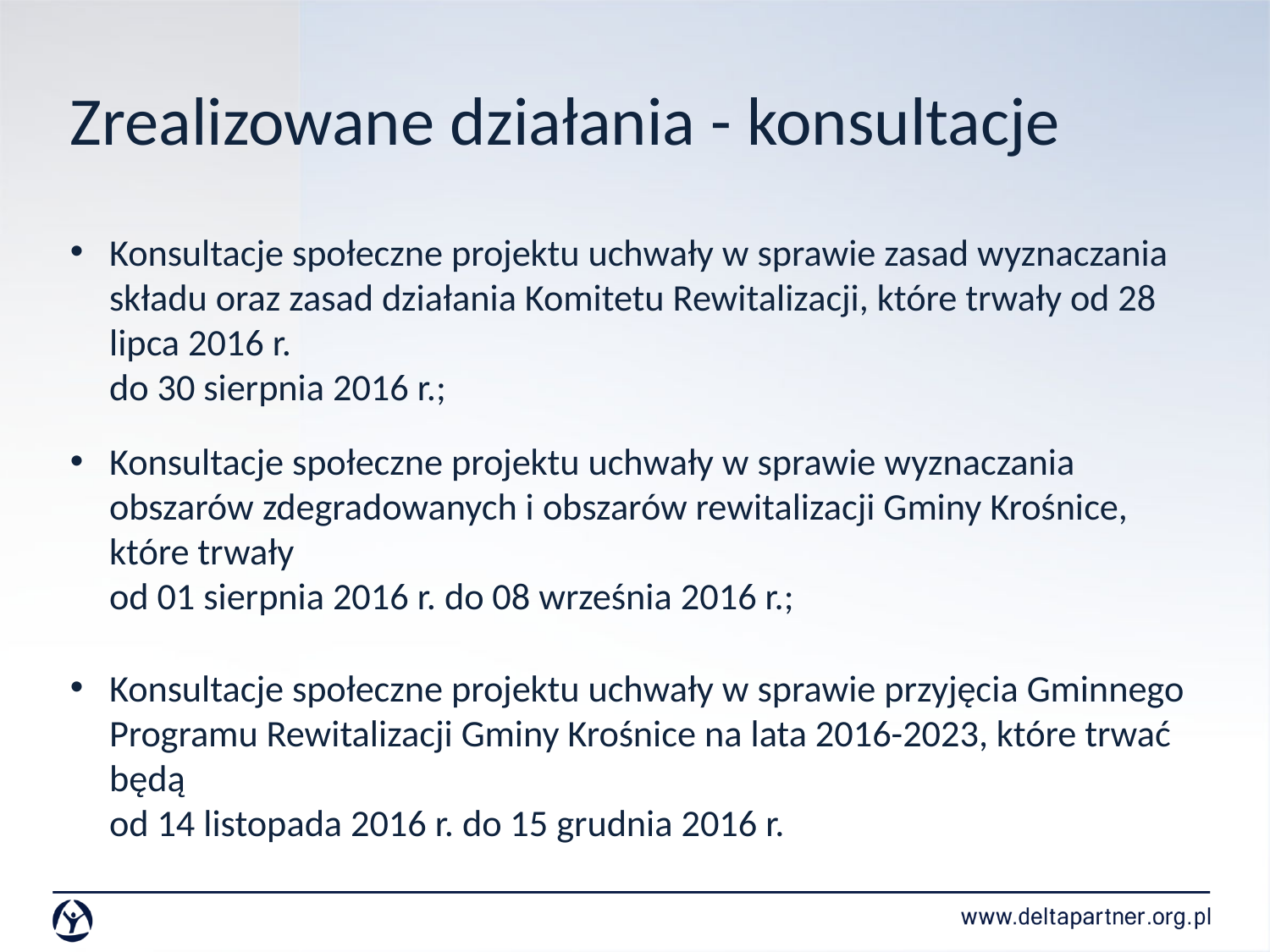

# Zrealizowane działania - konsultacje
Konsultacje społeczne projektu uchwały w sprawie zasad wyznaczania składu oraz zasad działania Komitetu Rewitalizacji, które trwały od 28 lipca 2016 r.
do 30 sierpnia 2016 r.;

Konsultacje społeczne projektu uchwały w sprawie wyznaczania obszarów zdegradowanych i obszarów rewitalizacji Gminy Krośnice, które trwały
od 01 sierpnia 2016 r. do 08 września 2016 r.;

Konsultacje społeczne projektu uchwały w sprawie przyjęcia Gminnego Programu Rewitalizacji Gminy Krośnice na lata 2016-2023, które trwać będą
od 14 listopada 2016 r. do 15 grudnia 2016 r.